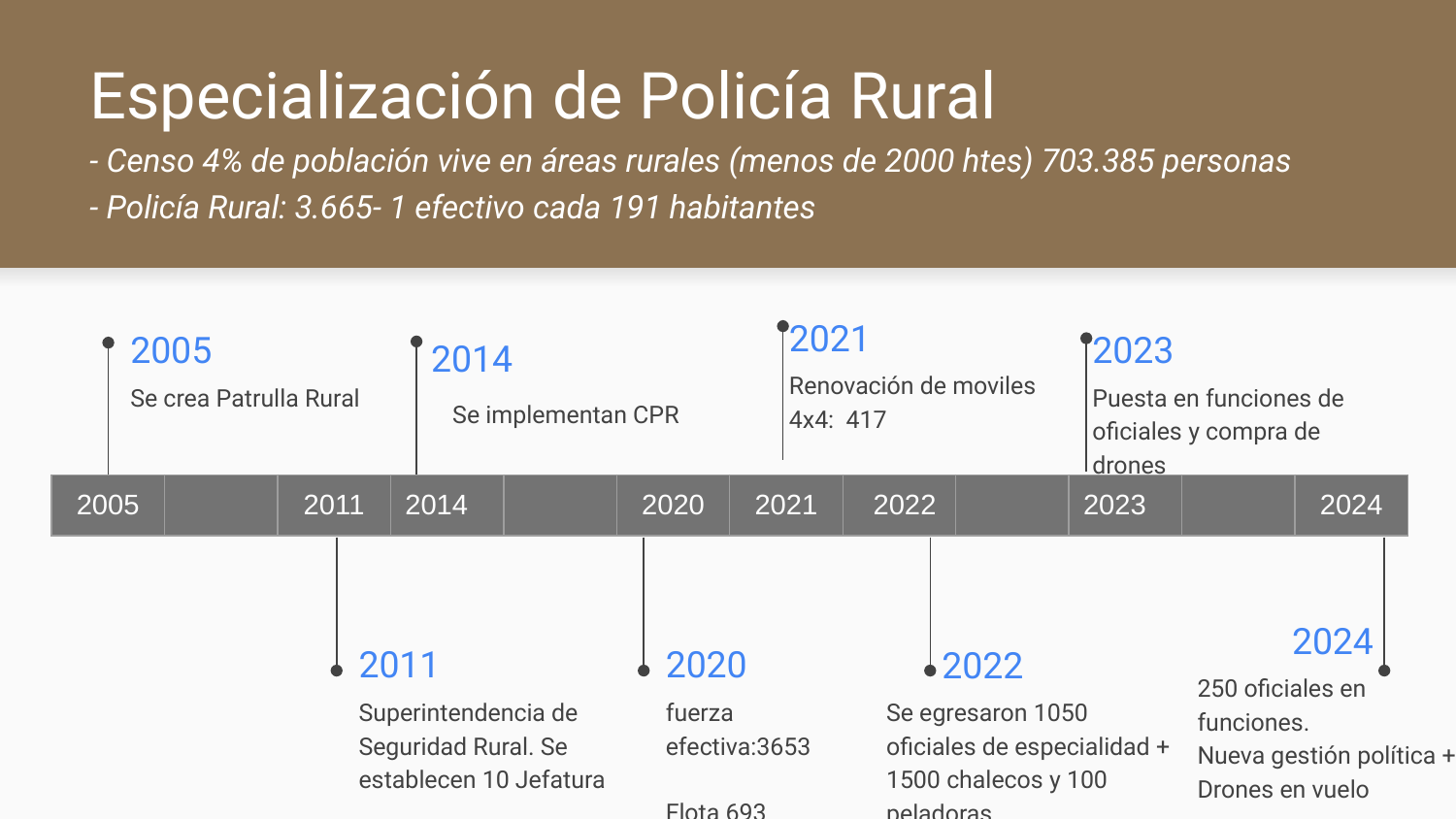

Especialización de Policía Rural
- Censo 4% de población vive en áreas rurales (menos de 2000 htes) 703.385 personas
- Policía Rural: 3.665- 1 efectivo cada 191 habitantes
2021
2005
2023
# 2014
Renovación de moviles 4x4:  417
Se crea Patrulla Rural
Puesta en funciones de oficiales y compra de drones
Se implementan CPR
| 2005 |  | 2011 | 2014 |  | 2020 | 2021 | 2022 |  | 2023 |  | 2024 |
| --- | --- | --- | --- | --- | --- | --- | --- | --- | --- | --- | --- |
2024
2020
2011
2022
250 oficiales en funciones.
Nueva gestión política + Drones en vuelo
Superintendencia de Seguridad Rural. Se establecen 10 Jefatura

fuerza efectiva:3653
Flota 693
Se egresaron 1050 oficiales de especialidad + 1500 chalecos y 100 peladoras